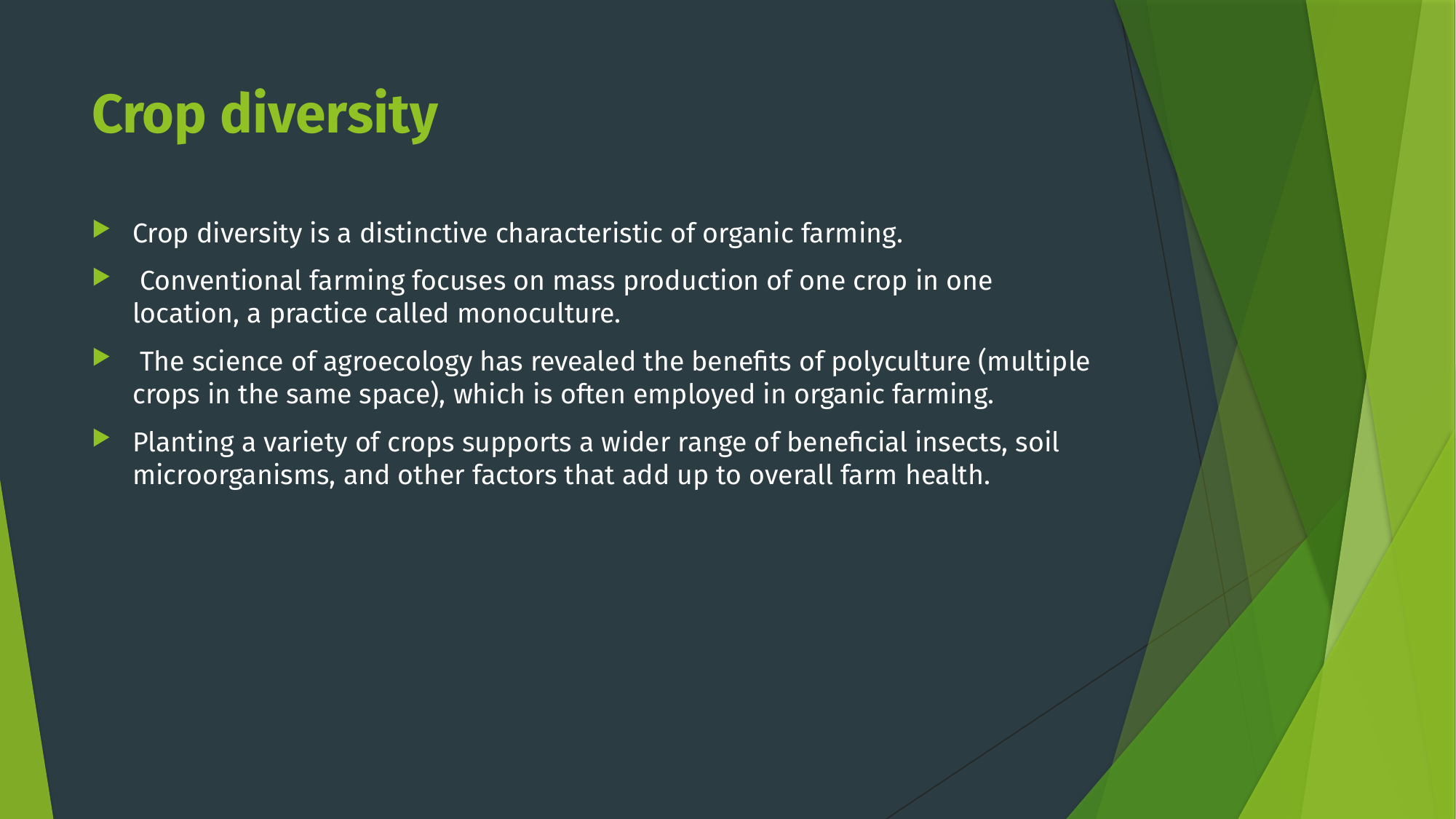

# Crop diversity

Crop diversity is a distinctive characteristic of organic farming.
 Conventional farming focuses on mass production of one crop in one location, a practice called monoculture.
 The science of agroecology has revealed the benefits of polyculture (multiple crops in the same space), which is often employed in organic farming.
Planting a variety of crops supports a wider range of beneficial insects, soil microorganisms, and other factors that add up to overall farm health.